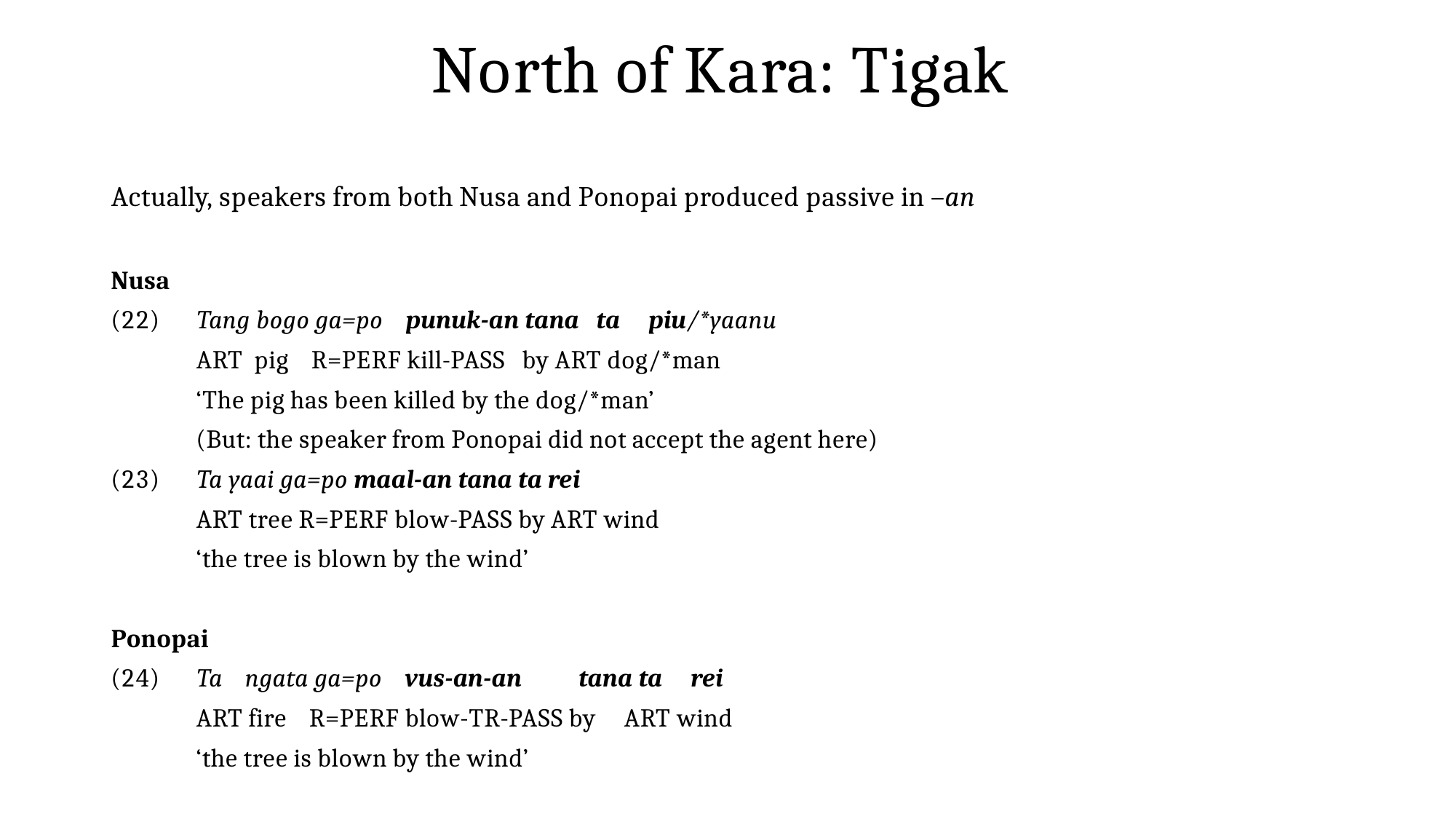

# North of Kara: Tigak

Actually, speakers from both Nusa and Ponopai produced passive in –an

Nusa
(22) 	Tang bogo ga=po    punuk-an tana   ta     piu/*yaanu
	ART  pig    R=PERF kill-PASS   by ART dog/*man
	‘The pig has been killed by the dog/*man’
	(But: the speaker from Ponopai did not accept the agent here)
(23)	Ta yaai ga=po maal-an tana ta rei
	ART tree R=PERF blow-PASS by ART wind
	‘the tree is blown by the wind’

Ponopai
(24)	Ta    ngata ga=po    vus-an-an          tana ta     rei
	ART fire    R=PERF blow-TR-PASS by     ART wind
	‘the tree is blown by the wind’